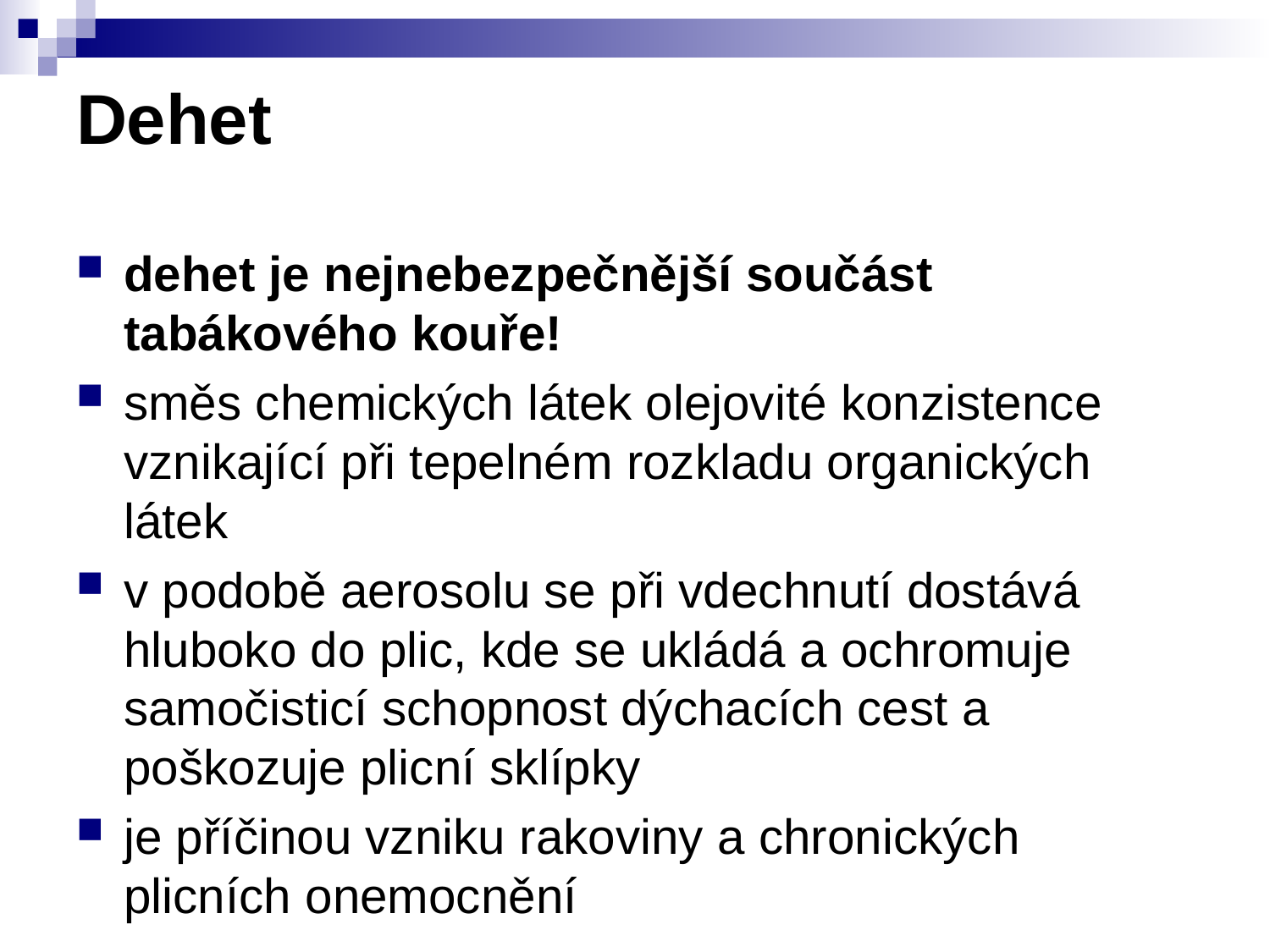

# Dehet
dehet je nejnebezpečnější součást tabákového kouře!
směs chemických látek olejovité konzistence vznikající při tepelném rozkladu organických látek
v podobě aerosolu se při vdechnutí dostává hluboko do plic, kde se ukládá a ochromuje samočisticí schopnost dýchacích cest a poškozuje plicní sklípky
je příčinou vzniku rakoviny a chronických plicních onemocnění